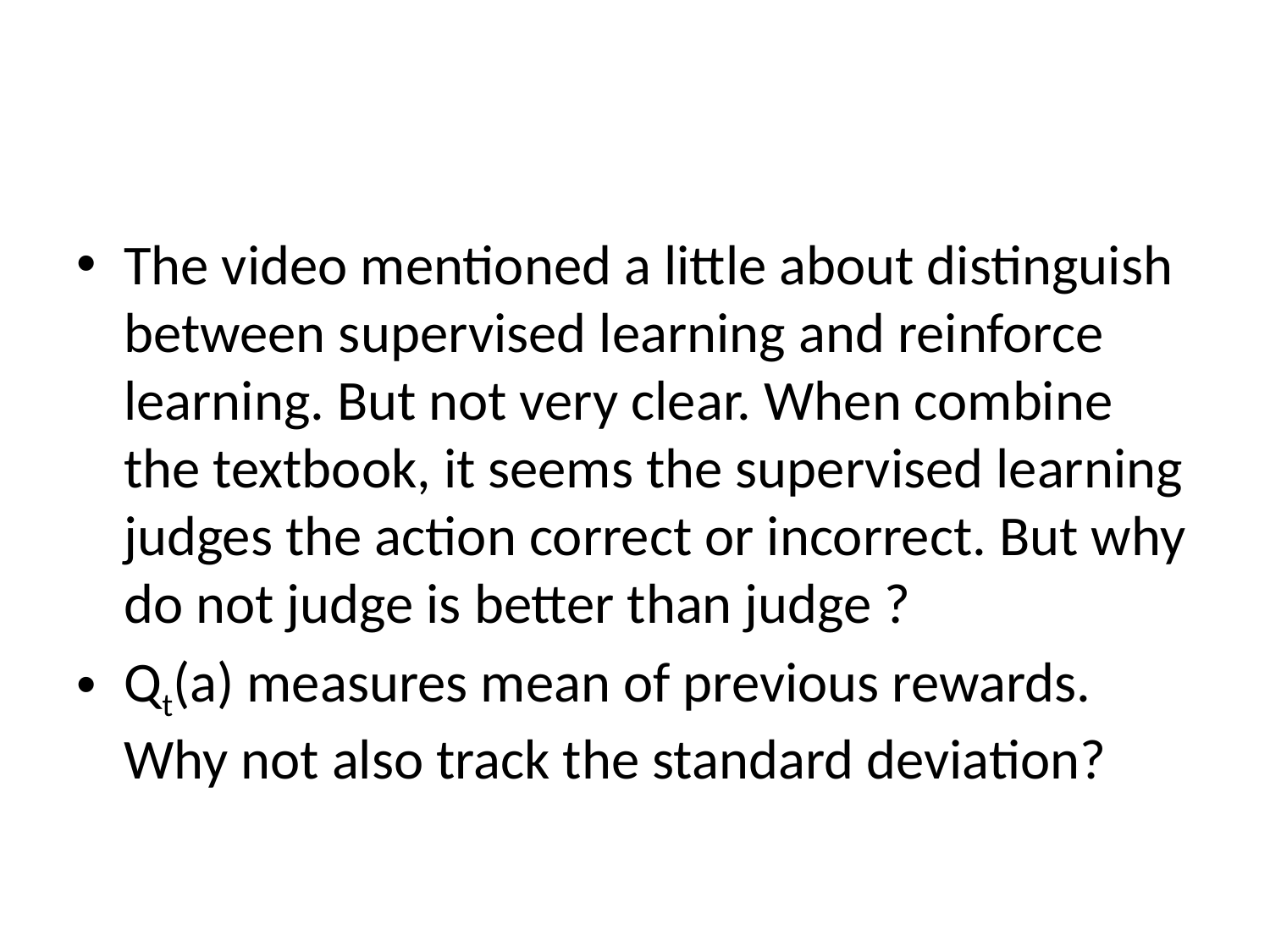

#
The video mentioned a little about distinguish between supervised learning and reinforce learning. But not very clear. When combine the textbook, it seems the supervised learning judges the action correct or incorrect. But why do not judge is better than judge ?
Qt(a) measures mean of previous rewards. Why not also track the standard deviation?